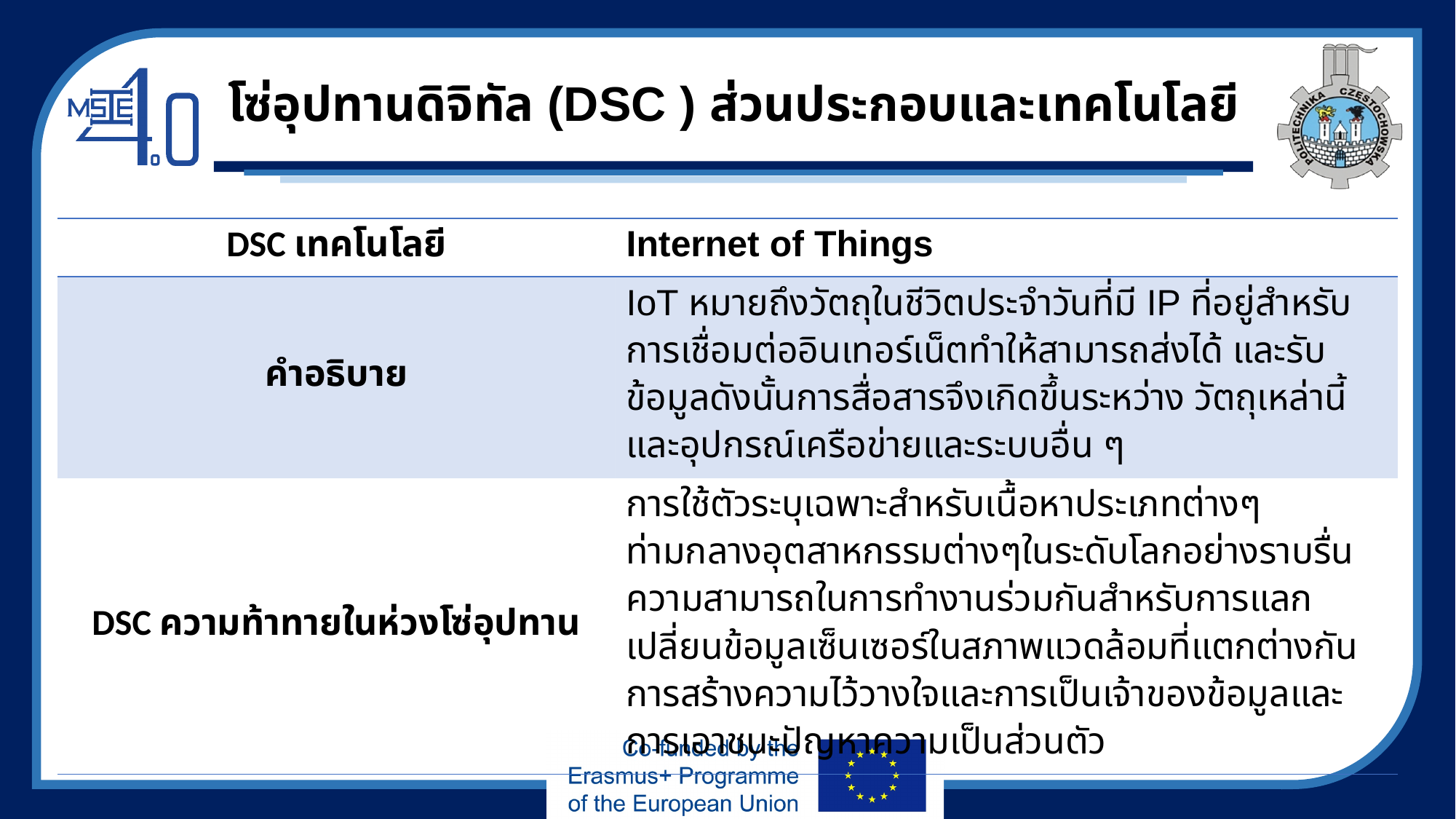

# โซ่อุปทานดิจิทัล (DSC ) ส่วนประกอบและเทคโนโลยี
| DSC เทคโนโลยี | Internet of Things |
| --- | --- |
| คำอธิบาย | IoT หมายถึงวัตถุในชีวิตประจำวันที่มี IP ที่อยู่สำหรับการเชื่อมต่ออินเทอร์เน็ตทำให้สามารถส่งได้ และรับข้อมูลดังนั้นการสื่อสารจึงเกิดขึ้นระหว่าง วัตถุเหล่านี้และอุปกรณ์เครือข่ายและระบบอื่น ๆ |
| DSC ความท้าทายในห่วงโซ่อุปทาน | การใช้ตัวระบุเฉพาะสำหรับเนื้อหาประเภทต่างๆ ท่ามกลางอุตสาหกรรมต่างๆในระดับโลกอย่างราบรื่นความสามารถในการทำงานร่วมกันสำหรับการแลกเปลี่ยนข้อมูลเซ็นเซอร์ในสภาพแวดล้อมที่แตกต่างกันการสร้างความไว้วางใจและการเป็นเจ้าของข้อมูลและการเอาชนะปัญหาความเป็นส่วนตัว |